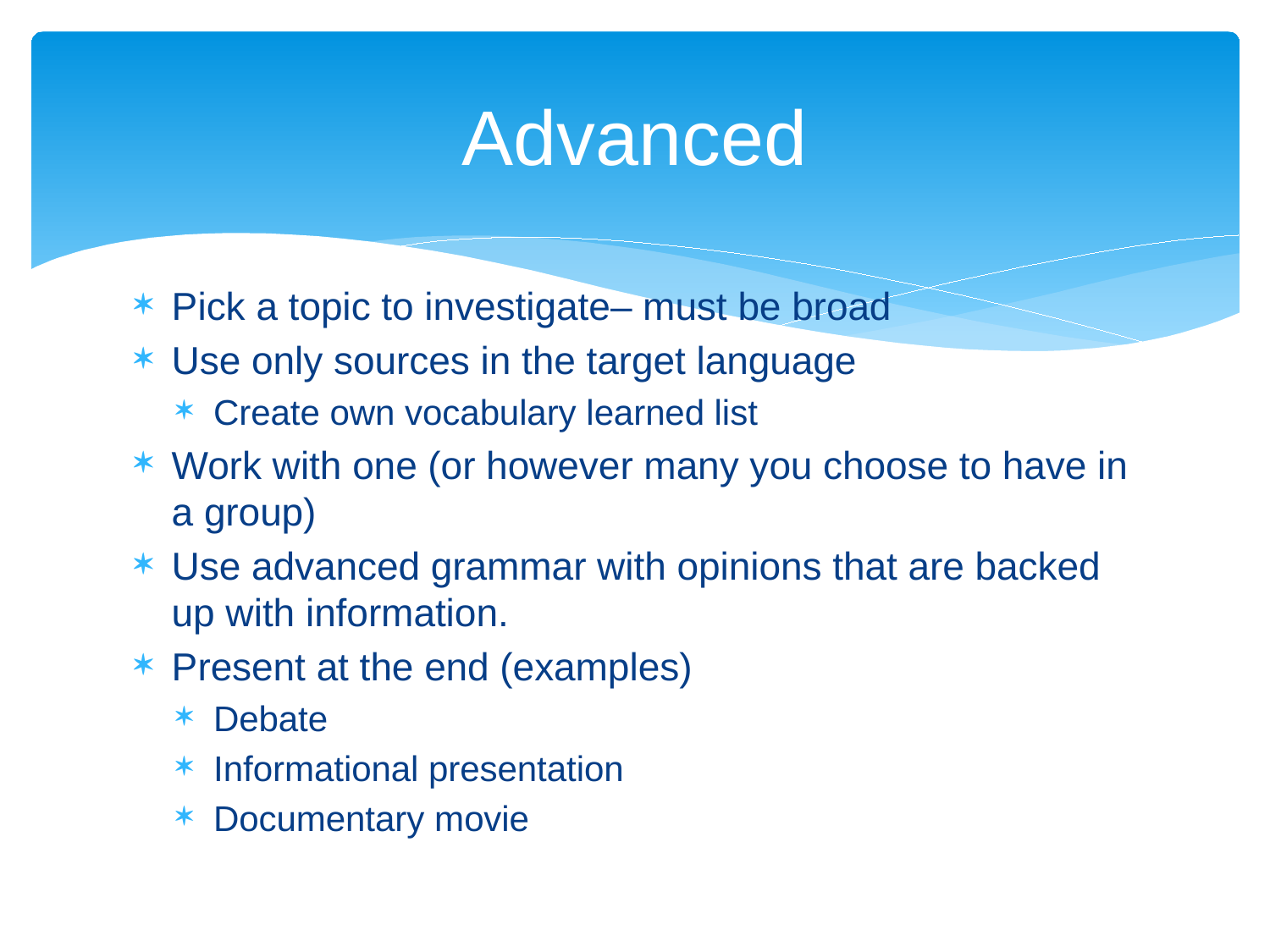

# Advanced
Pick a topic to investigate– must be broad
Use only sources in the target language
Create own vocabulary learned list
Work with one (or however many you choose to have in a group)
Use advanced grammar with opinions that are backed up with information.
Present at the end (examples)
Debate
Informational presentation
Documentary movie